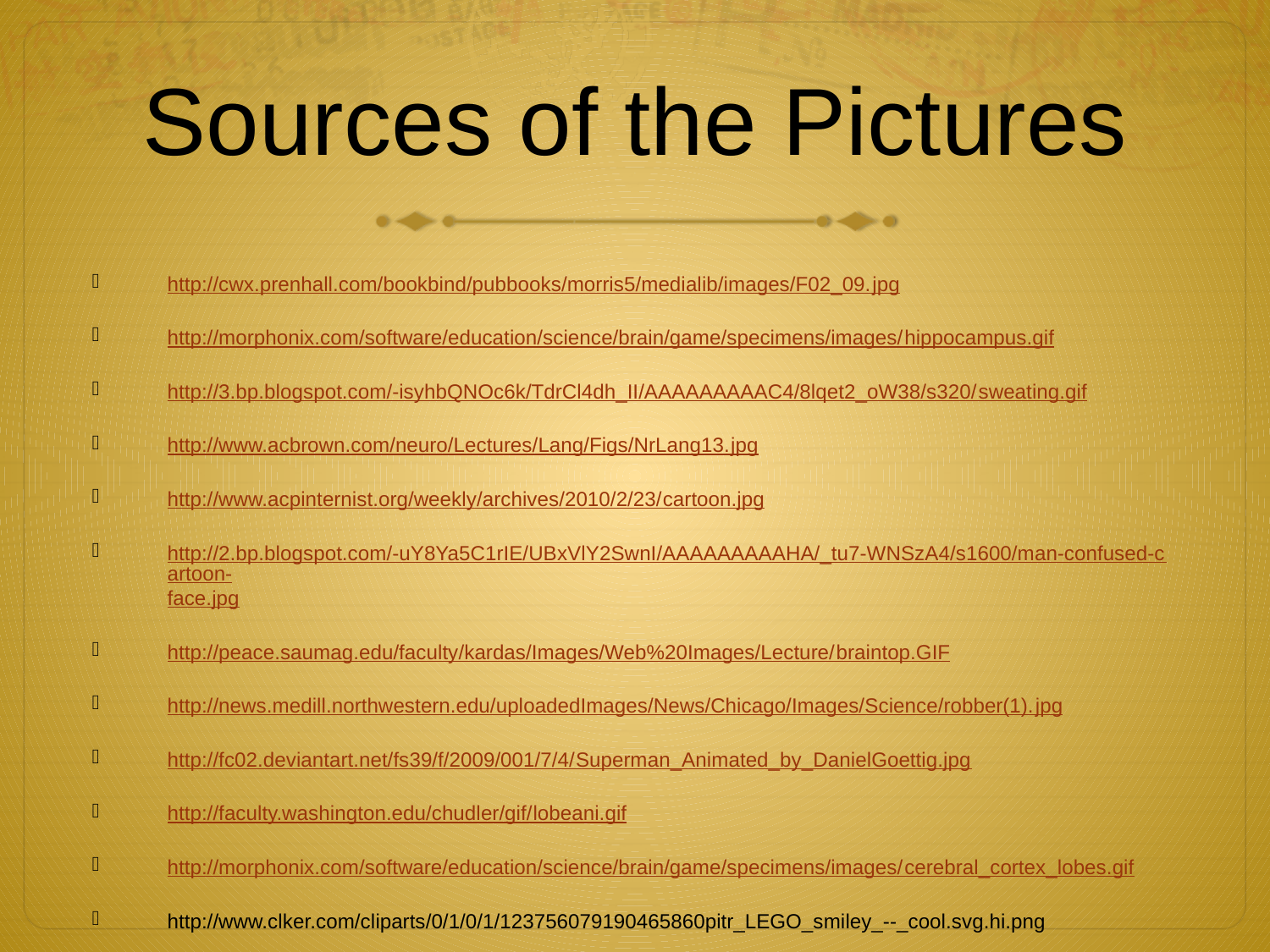

# Sources of the Pictures
http://cwx.prenhall.com/bookbind/pubbooks/morris5/medialib/images/F02_09.jpg
http://morphonix.com/software/education/science/brain/game/specimens/images/hippocampus.gif
http://3.bp.blogspot.com/-isyhbQNOc6k/TdrCl4dh_II/AAAAAAAAAC4/8lqet2_oW38/s320/sweating.gif
http://www.acbrown.com/neuro/Lectures/Lang/Figs/NrLang13.jpg
http://www.acpinternist.org/weekly/archives/2010/2/23/cartoon.jpg
http://2.bp.blogspot.com/-uY8Ya5C1rIE/UBxVlY2SwnI/AAAAAAAAAHA/_tu7-WNSzA4/s1600/man-confused-cartoon-face.jpg
http://peace.saumag.edu/faculty/kardas/Images/Web%20Images/Lecture/braintop.GIF
http://news.medill.northwestern.edu/uploadedImages/News/Chicago/Images/Science/robber(1).jpg
http://fc02.deviantart.net/fs39/f/2009/001/7/4/Superman_Animated_by_DanielGoettig.jpg
http://faculty.washington.edu/chudler/gif/lobeani.gif
http://morphonix.com/software/education/science/brain/game/specimens/images/cerebral_cortex_lobes.gif
http://www.clker.com/cliparts/0/1/0/1/123756079190465860pitr_LEGO_smiley_--_cool.svg.hi.png